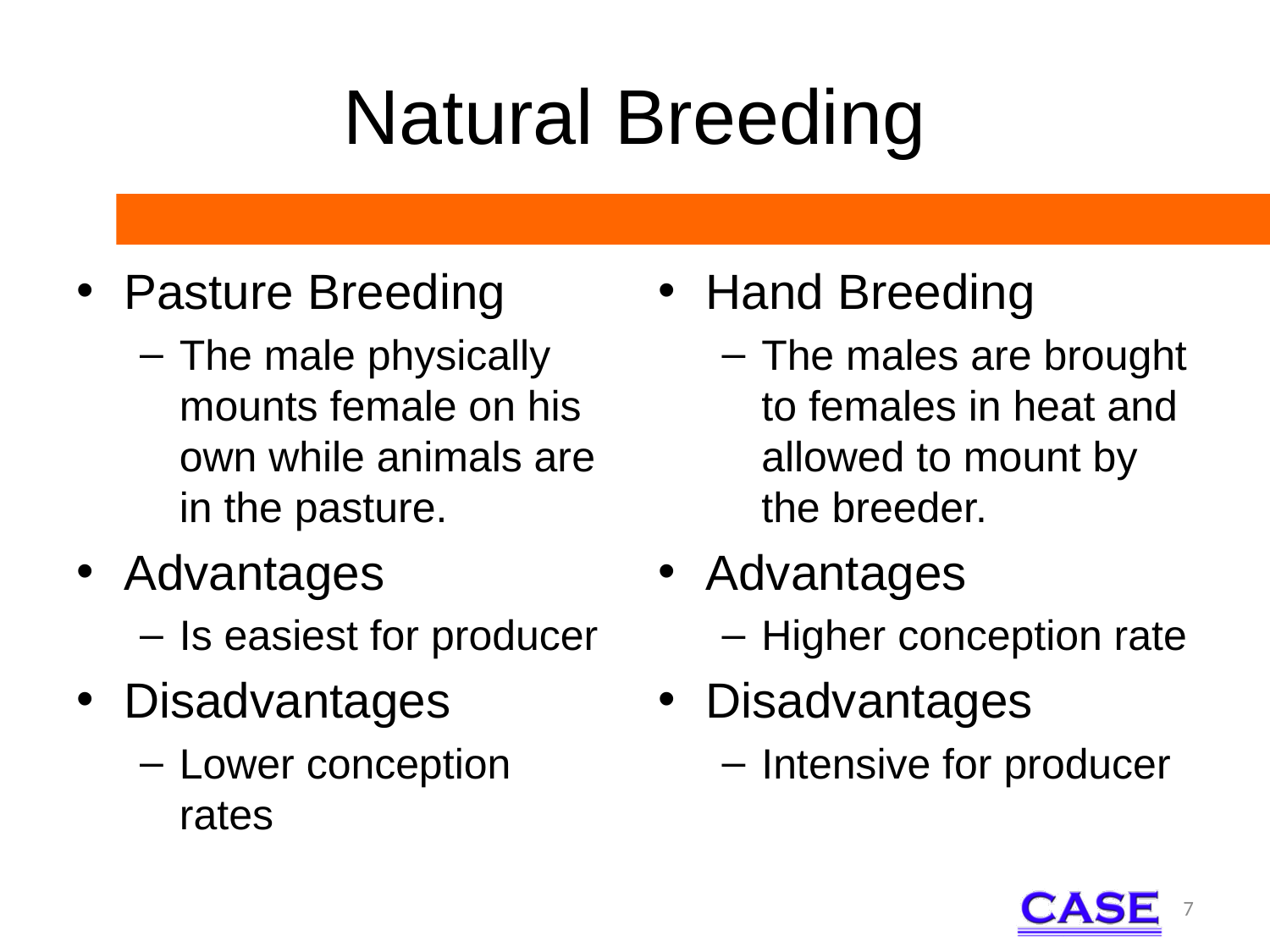

# Natural Breeding
Pasture Breeding
The male physically mounts female on his own while animals are in the pasture.
Advantages
Is easiest for producer
Disadvantages
Lower conception rates

Hand Breeding
The males are brought to females in heat and allowed to mount by the breeder.
Advantages
Higher conception rate
Disadvantages
Intensive for producer

7